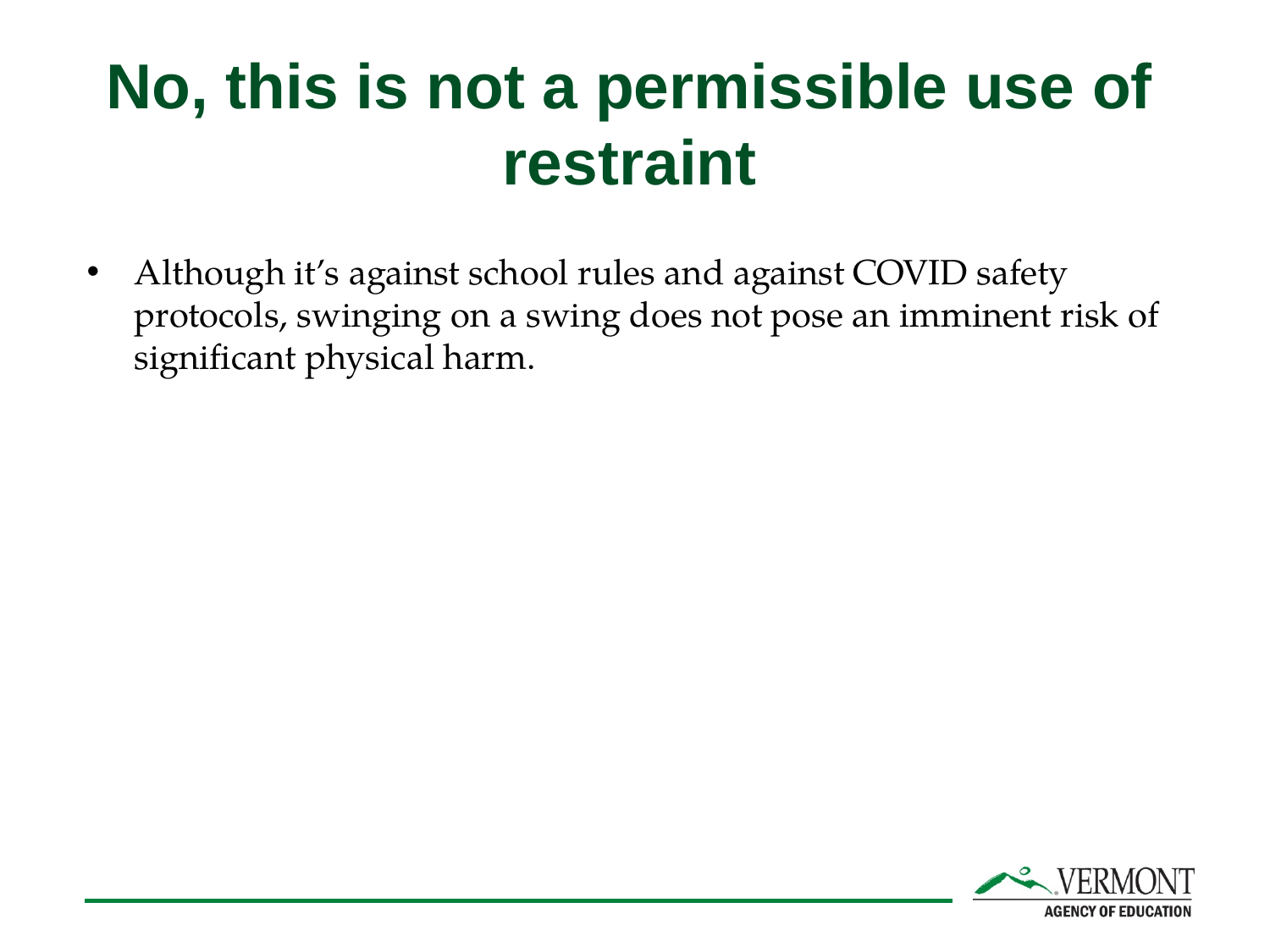

# No, this is not a permissible use of restraint
Although it’s against school rules and against COVID safety protocols, swinging on a swing does not pose an imminent risk of significant physical harm.